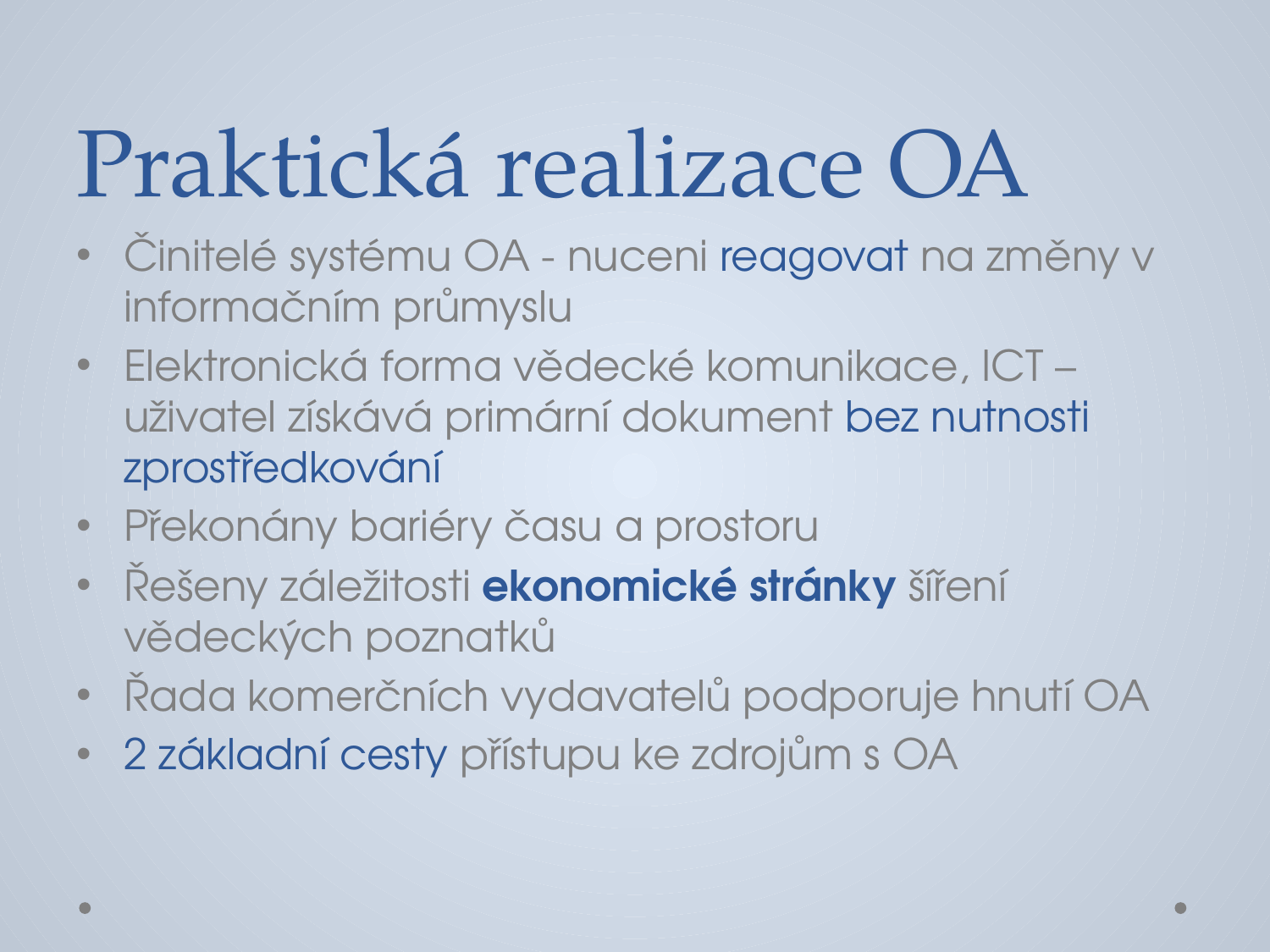

# Praktická realizace OA
Činitelé systému OA - nuceni reagovat na změny v informačním průmyslu
Elektronická forma vědecké komunikace, ICT – uživatel získává primární dokument bez nutnosti zprostředkování
Překonány bariéry času a prostoru
Řešeny záležitosti ekonomické stránky šíření vědeckých poznatků
Řada komerčních vydavatelů podporuje hnutí OA
2 základní cesty přístupu ke zdrojům s OA